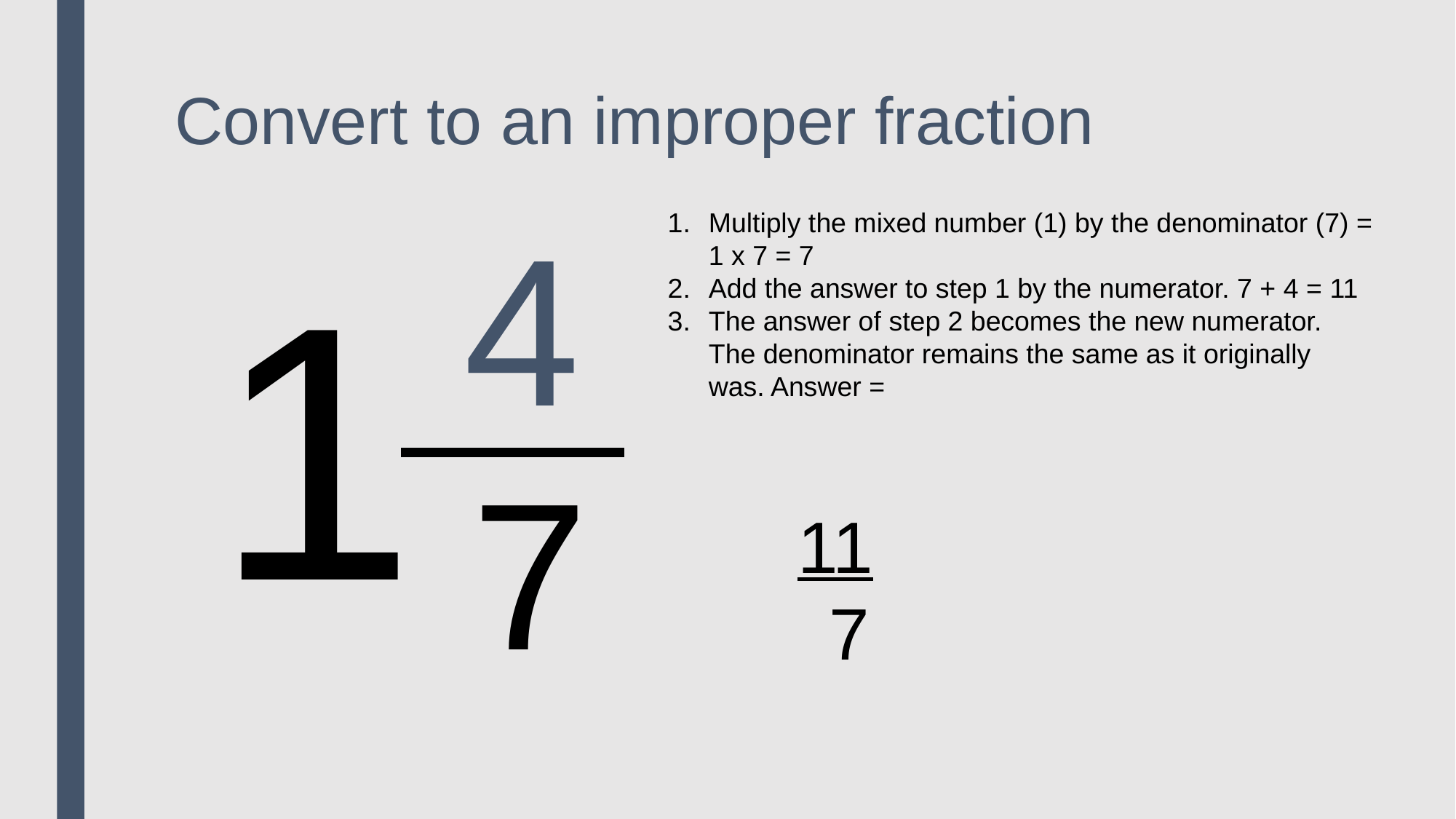

# Convert to an improper fraction
Multiply the mixed number (1) by the denominator (7) = 1 x 7 = 7
Add the answer to step 1 by the numerator. 7 + 4 = 11
The answer of step 2 becomes the new numerator. The denominator remains the same as it originally was. Answer =

                 11
        7
1
4
7